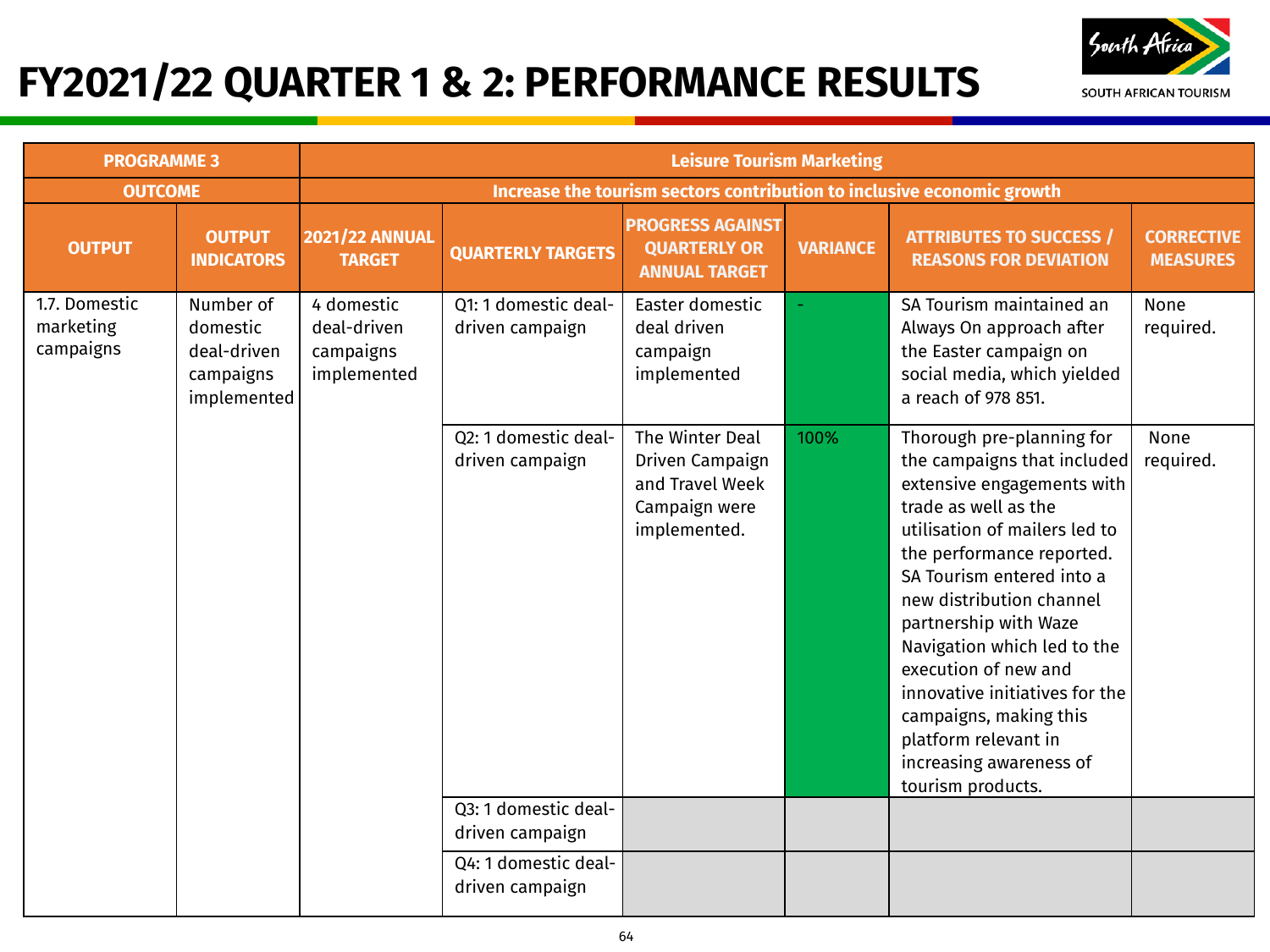

# FY2021/22 QUARTER 1 & 2: PERFORMANCE RESULTS
| PROGRAMME 3 |  | Leisure Tourism Marketing |  |  |  |  |  |
| --- | --- | --- | --- | --- | --- | --- | --- |
| OUTCOME |  | Increase the tourism sectors contribution to inclusive economic growth |  |  |  |  |  |
| OUTPUT | OUTPUT INDICATORS | 2021/22 ANNUAL TARGET | QUARTERLY TARGETS | PROGRESS AGAINST QUARTERLY OR ANNUAL TARGET | VARIANCE | ATTRIBUTES TO SUCCESS / REASONS FOR DEVIATION | CORRECTIVE MEASURES |
| 1.7. Domestic marketing campaigns | Number of domestic deal-driven campaigns implemented | 4 domestic deal-driven campaigns implemented | Q1: 1 domestic deal-driven campaign | Easter domestic deal driven campaign implemented | - | SA Tourism maintained an Always On approach after the Easter campaign on social media, which yielded a reach of 978 851. | None required. |
|  |  |  | Q2: 1 domestic deal-driven campaign | The Winter Deal Driven Campaign and Travel Week Campaign were implemented. | 100% | Thorough pre-planning for the campaigns that included extensive engagements with trade as well as the utilisation of mailers led to the performance reported. SA Tourism entered into a new distribution channel partnership with Waze Navigation which led to the execution of new and innovative initiatives for the campaigns, making this platform relevant in increasing awareness of tourism products. | None required. |
|  |  |  | Q3: 1 domestic deal-driven campaign |  |  |  |  |
|  |  |  | Q4: 1 domestic deal-driven campaign |  |  |  |  |